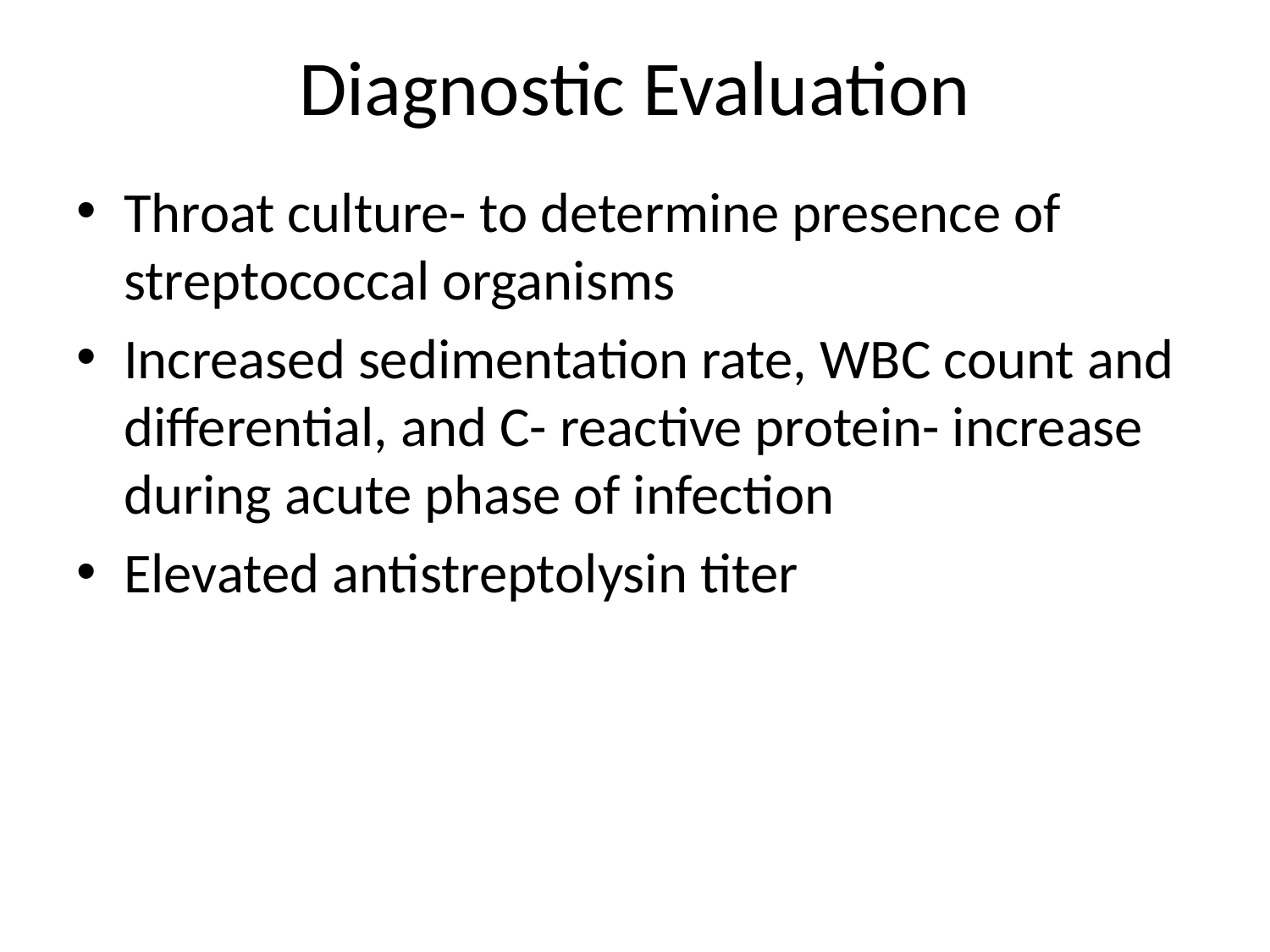

# Diagnostic Evaluation
Throat culture- to determine presence of streptococcal organisms
Increased sedimentation rate, WBC count and differential, and C- reactive protein- increase during acute phase of infection
Elevated antistreptolysin titer